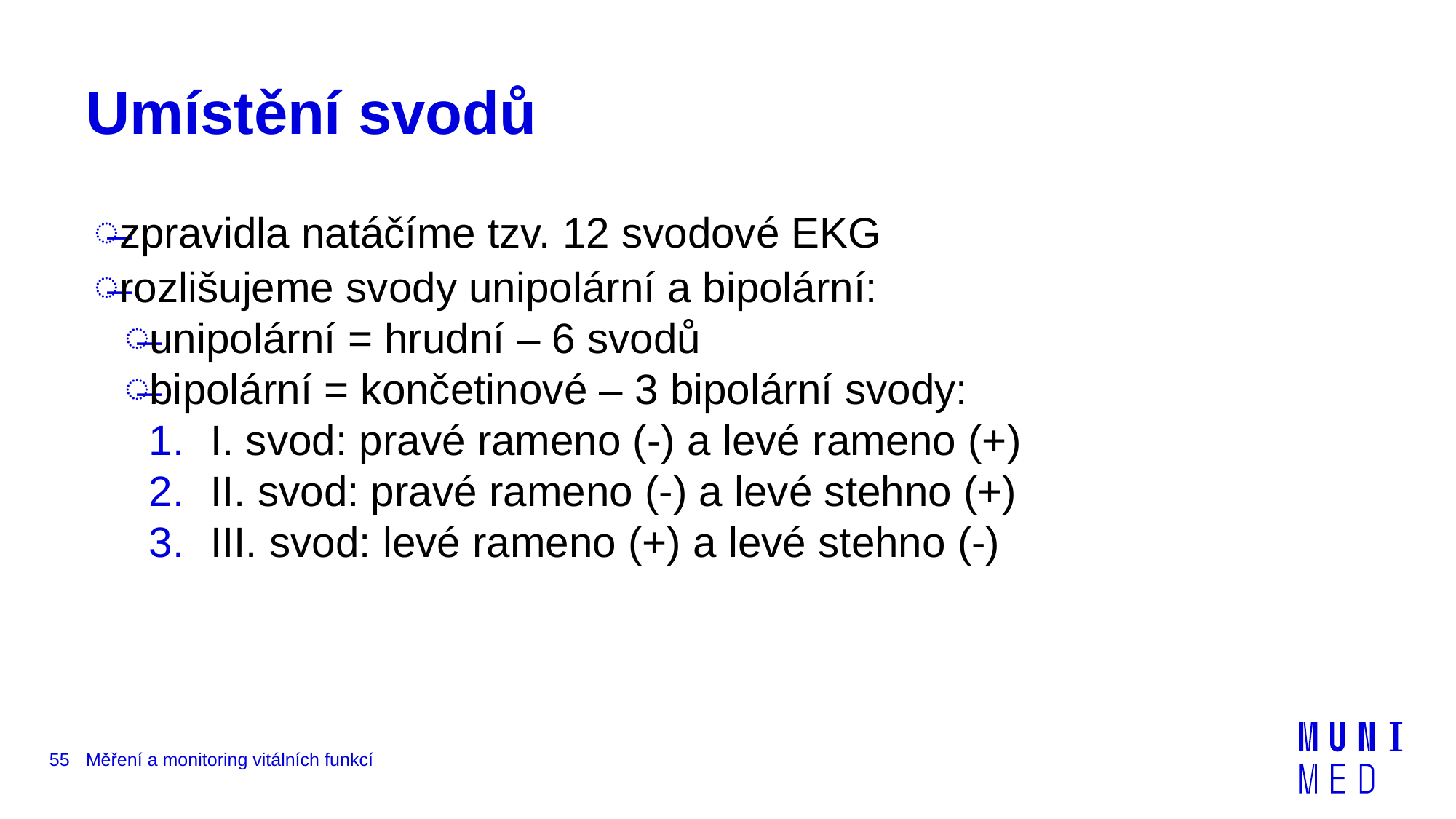

# Umístění svodů
zpravidla natáčíme tzv. 12 svodové EKG
rozlišujeme svody unipolární a bipolární:
unipolární = hrudní – 6 svodů
bipolární = končetinové – 3 bipolární svody:
I. svod: pravé rameno (-) a levé rameno (+)
II. svod: pravé rameno (-) a levé stehno (+)
III. svod: levé rameno (+) a levé stehno (-)
55
Měření a monitoring vitálních funkcí